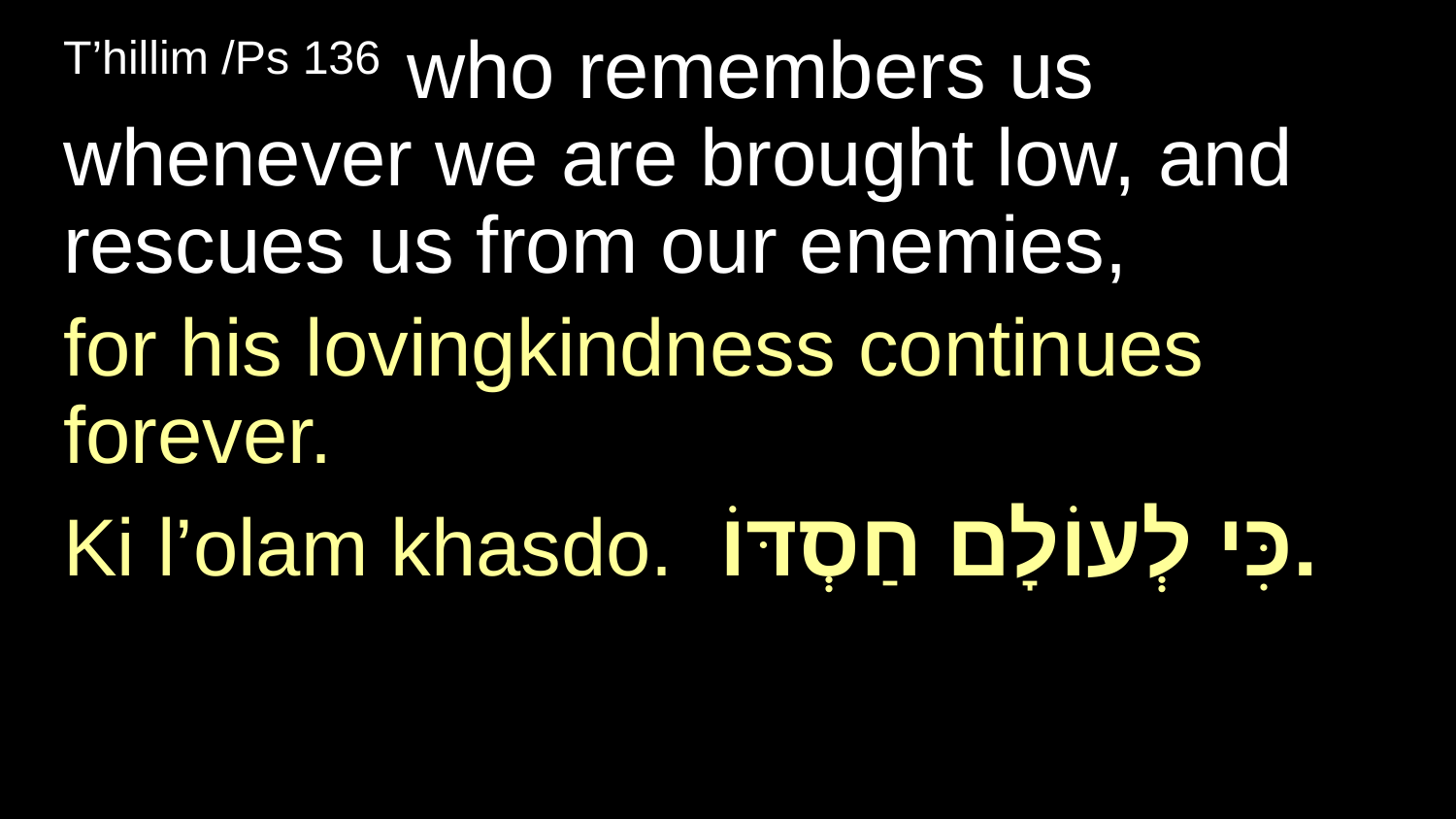

T’hillim /Ps 136  who remembers us whenever we are brought low, and rescues us from our enemies,
for his lovingkindness continues forever.
Ki l’olam khasdo.  כִּי לְעוֹלָם חַסְדּוֹ.